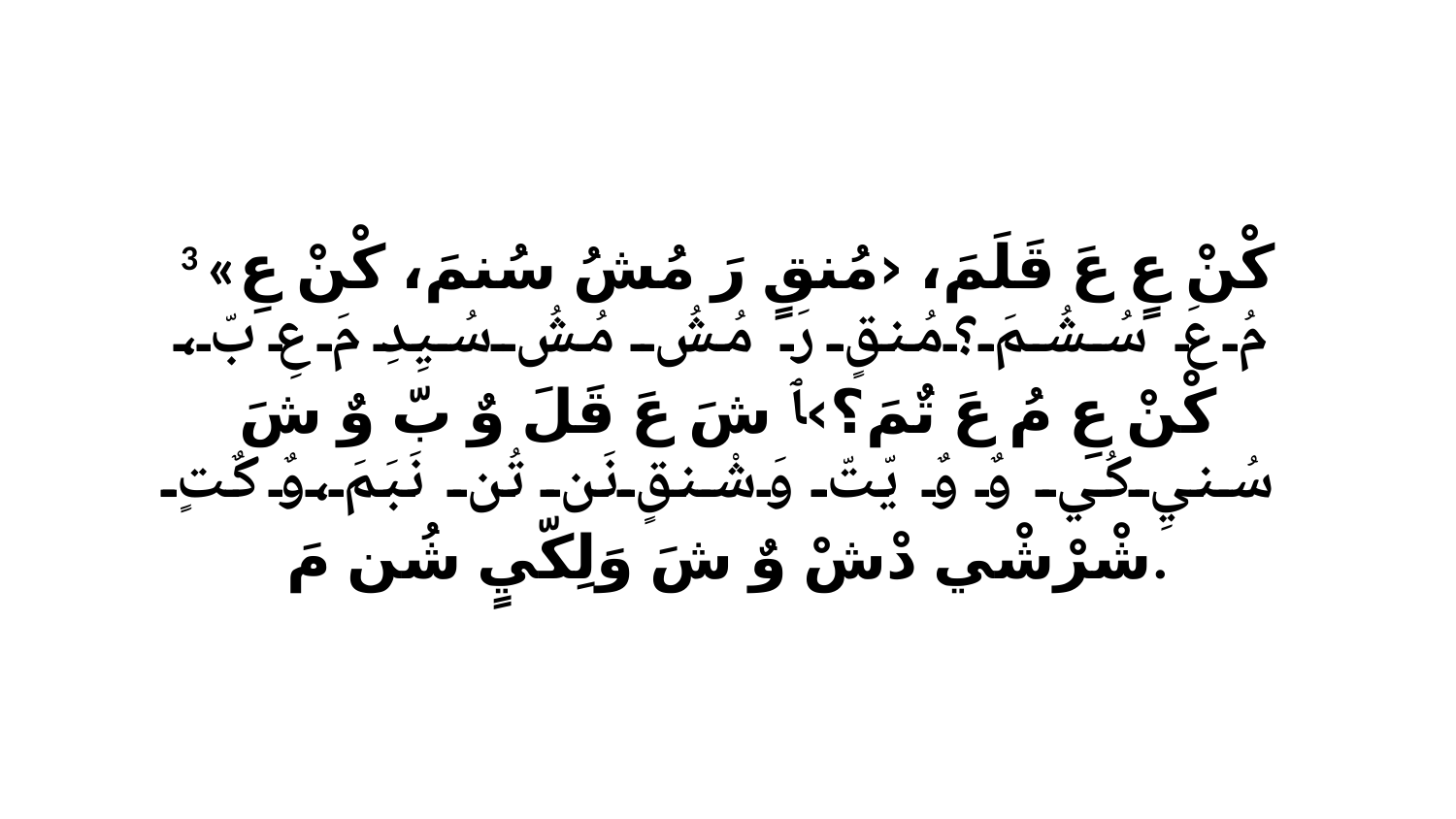

3 «كْنْ عٍ عَ قَلَمَ، ‹مُنقٍ رَ مُشُ سُنمَ، كْنْ عِ مُ عَ سُشُمَ؟مُنقٍ رَ مُشُ مُشُ سُيِدِ مَ عِ بّ، كْنْ عِ مُ عَ تٌمَ؟›ﭑ شَ عَ قَلَ وٌ بّ وٌ شَ سُنيِ كُي وٌ وٌ يّتّ وَشْنقٍ نَن تُن نَبَمَ،وٌ كٌتٍ شْرْشْي دْشْ وٌ شَ وَلِكّيٍ شُن مَ.